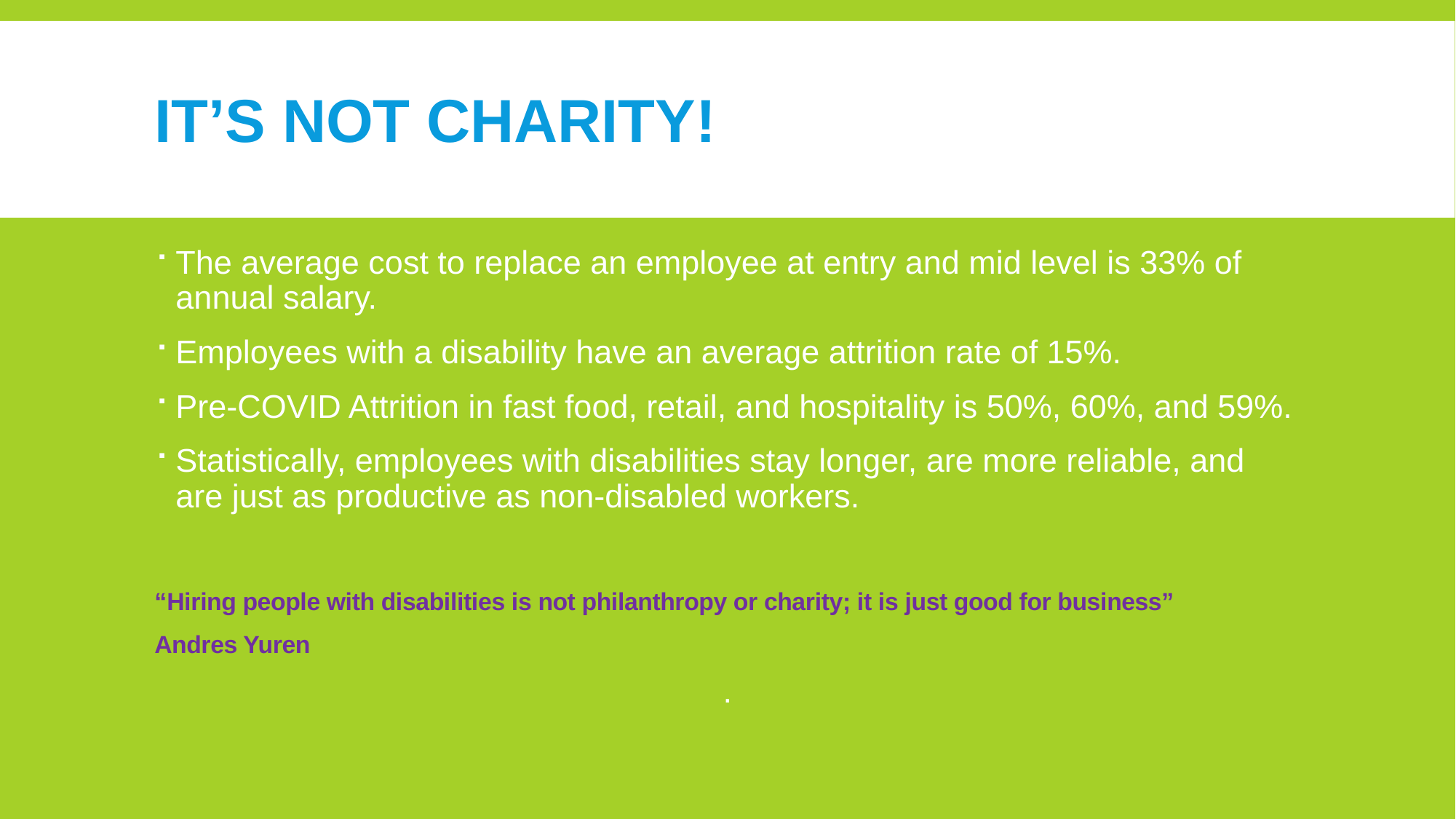

# It’s not charity!
The average cost to replace an employee at entry and mid level is 33% of annual salary.
Employees with a disability have an average attrition rate of 15%.
Pre-COVID Attrition in fast food, retail, and hospitality is 50%, 60%, and 59%.
Statistically, employees with disabilities stay longer, are more reliable, and are just as productive as non-disabled workers.

“Hiring people with disabilities is not philanthropy or charity; it is just good for business”
Andres Yuren
.